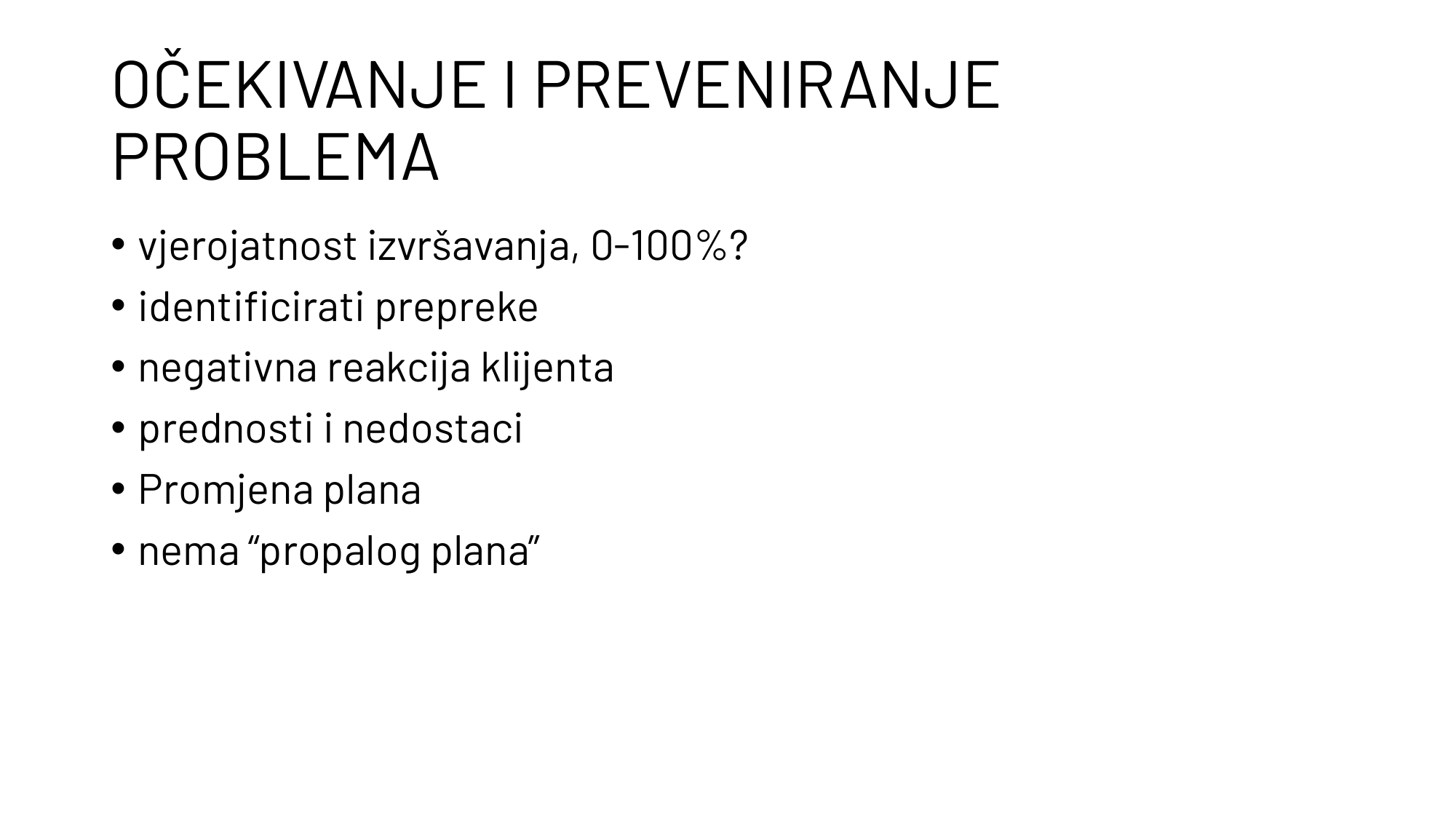

# OČEKIVANJE I PREVENIRANJE PROBLEMA
vjerojatnost izvršavanja, 0-100%?
identificirati prepreke
negativna reakcija klijenta
prednosti i nedostaci
Promjena plana
nema “propalog plana”